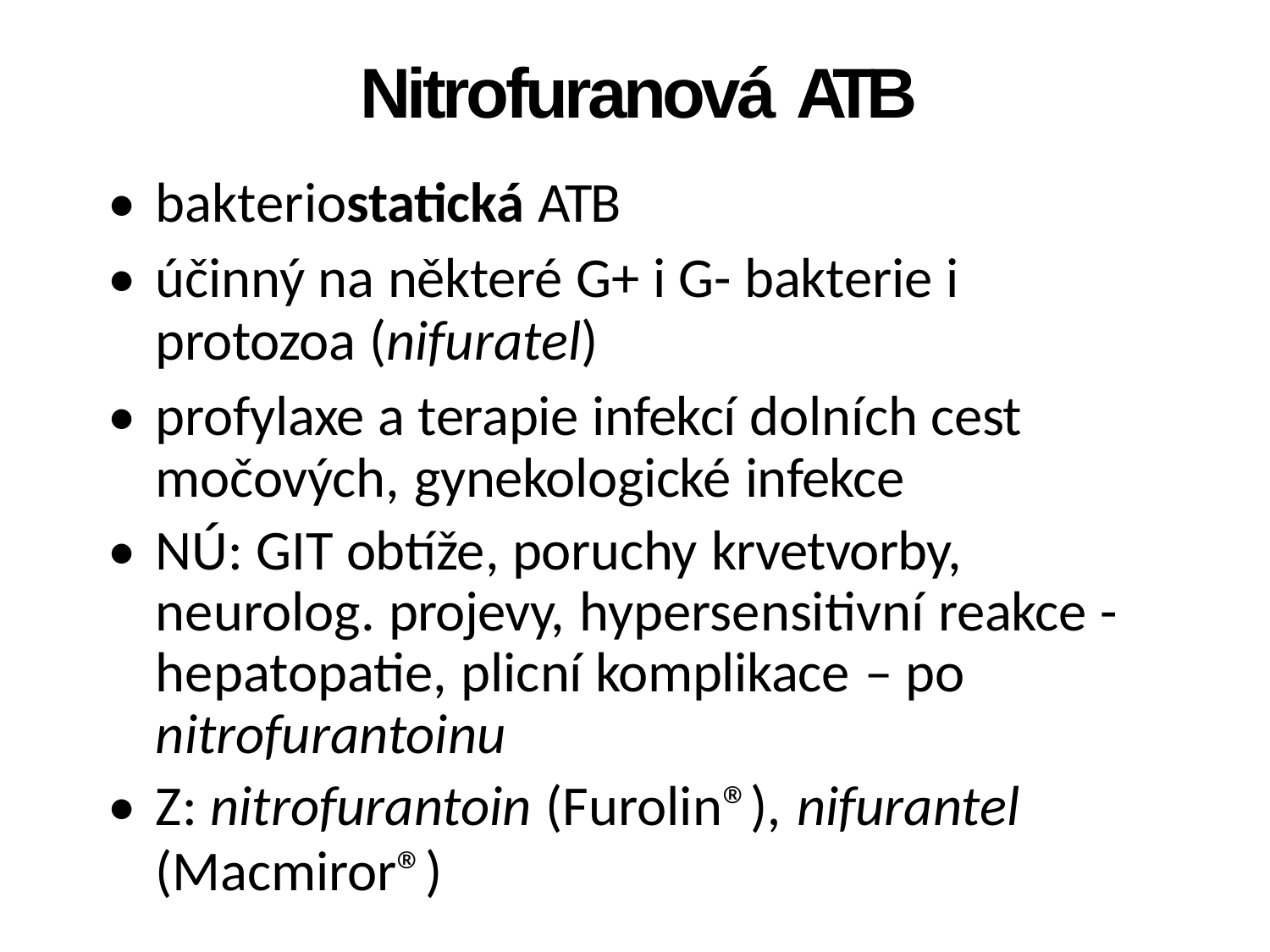

Nitrofuranová ATB
• bakteriostatická ATB
• účinný na některé G+ i G- bakterie i
protozoa (nifuratel)
• profylaxe a terapie infekcí dolních cest
močových, gynekologické infekce
• NÚ: GIT obtíže, poruchy krvetvorby,
neurolog. projevy, hypersensitivní reakce -
hepatopatie, plicní komplikace – po
nitrofurantoinu
• Z: nitrofurantoin (Furolin®), nifurantel
(Macmiror®)